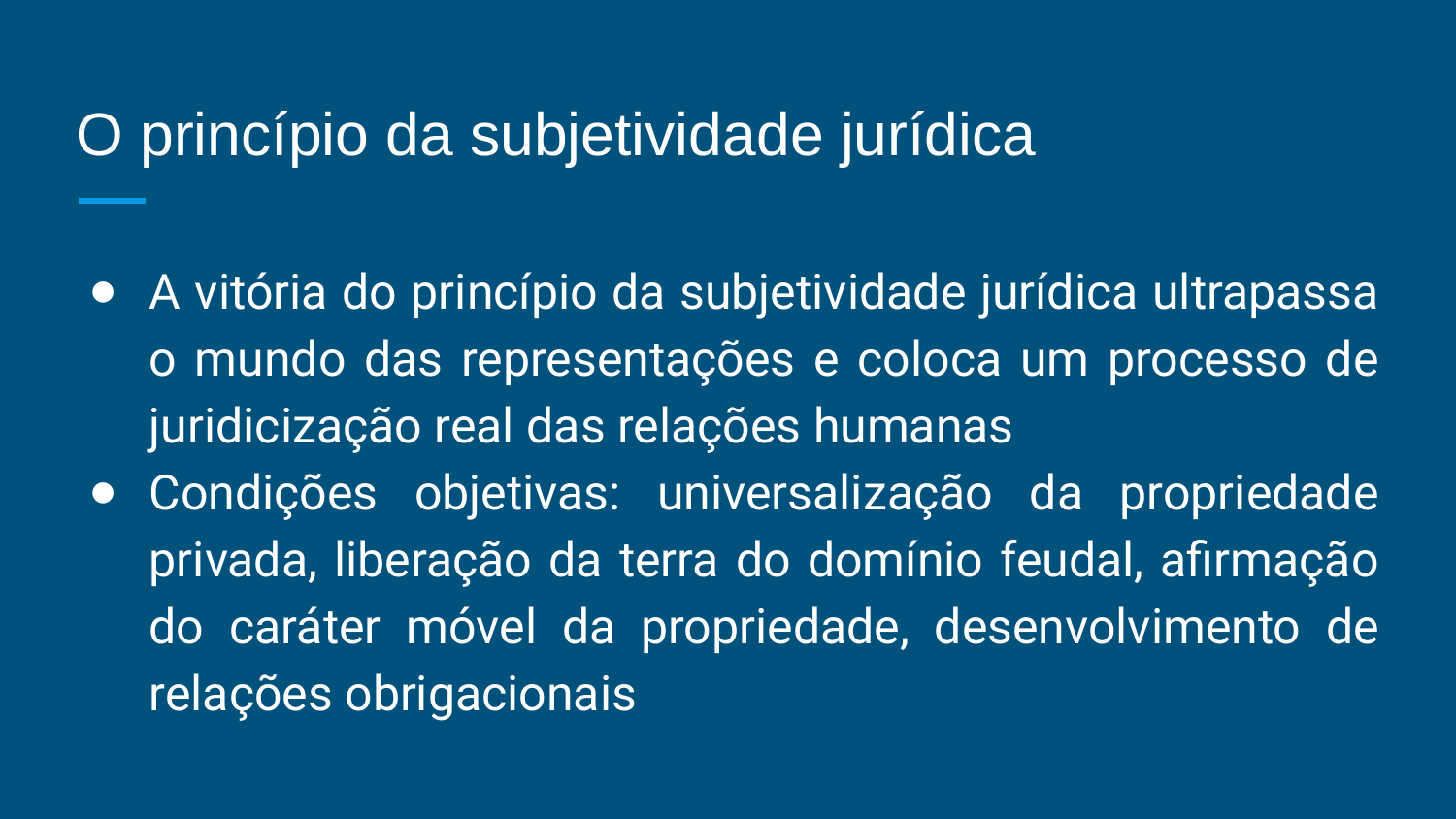

# O princípio da subjetividade jurídica
A vitória do princípio da subjetividade jurídica ultrapassa o mundo das representações e coloca um processo de juridicização real das relações humanas
Condições objetivas: universalização da propriedade privada, liberação da terra do domínio feudal, afirmação do caráter móvel da propriedade, desenvolvimento de relações obrigacionais